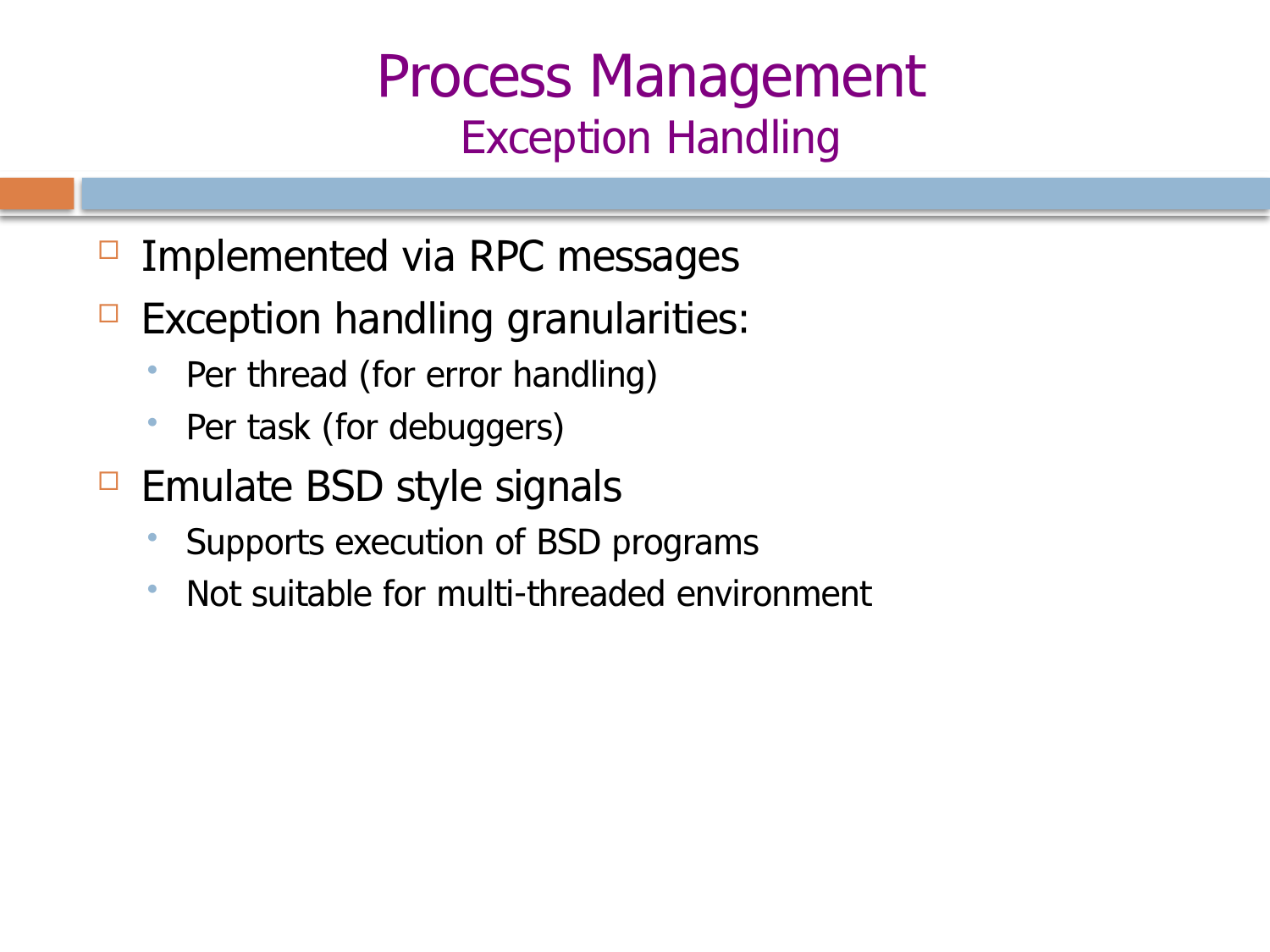

# Process Management Exception Handling
Implemented via RPC messages
Exception handling granularities:
Per thread (for error handling)
Per task (for debuggers)
Emulate BSD style signals
Supports execution of BSD programs
Not suitable for multi-threaded environment